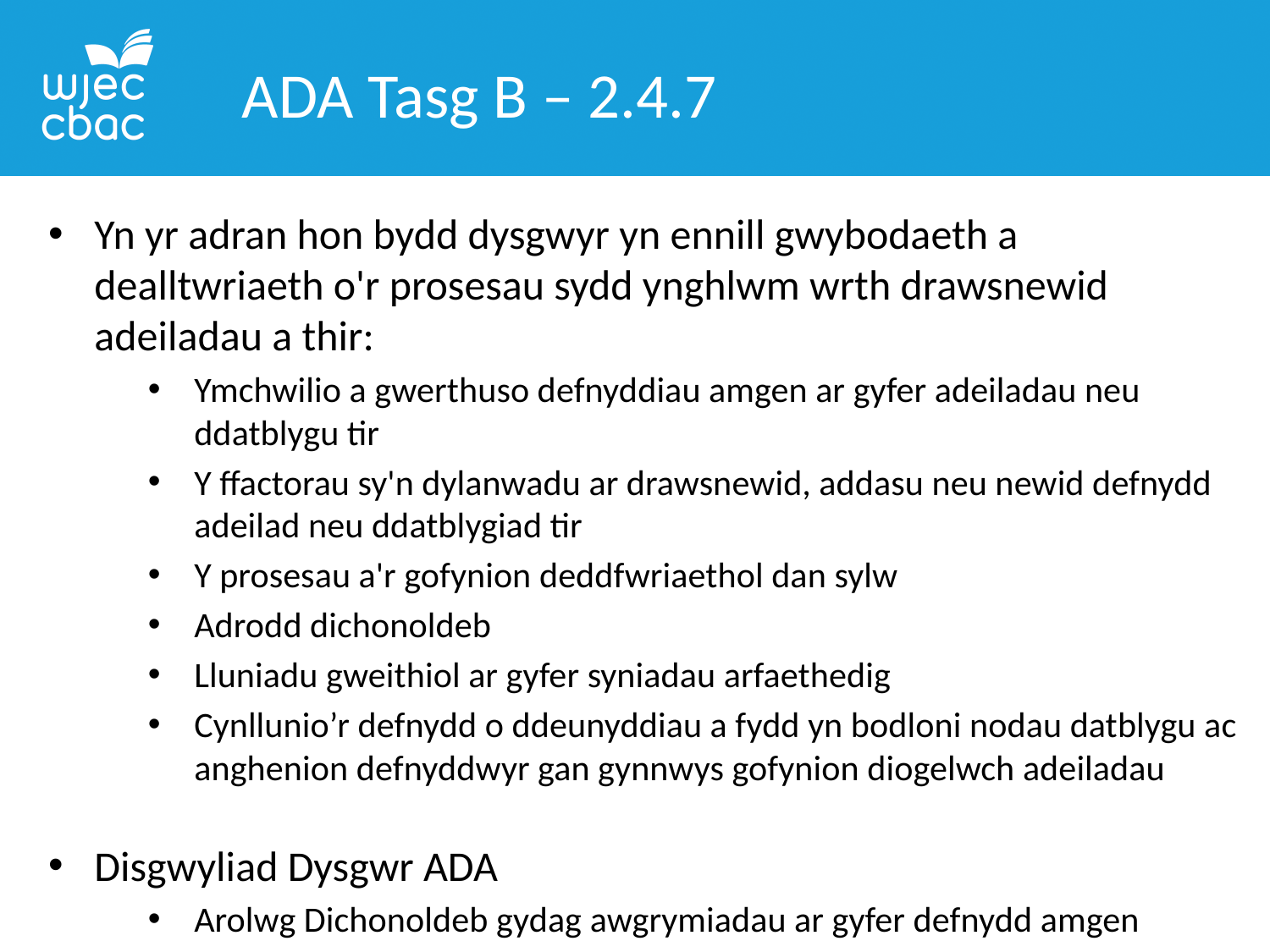

ADA Tasg B – 2.4.7

Yn yr adran hon bydd dysgwyr yn ennill gwybodaeth a dealltwriaeth o'r prosesau sydd ynghlwm wrth drawsnewid adeiladau a thir:
Ymchwilio a gwerthuso defnyddiau amgen ar gyfer adeiladau neu ddatblygu tir
Y ffactorau sy'n dylanwadu ar drawsnewid, addasu neu newid defnydd adeilad neu ddatblygiad tir
Y prosesau a'r gofynion deddfwriaethol dan sylw
Adrodd dichonoldeb
Lluniadu gweithiol ar gyfer syniadau arfaethedig
Cynllunio’r defnydd o ddeunyddiau a fydd yn bodloni nodau datblygu ac anghenion defnyddwyr gan gynnwys gofynion diogelwch adeiladau
Disgwyliad Dysgwr ADA
Arolwg Dichonoldeb gydag awgrymiadau ar gyfer defnydd amgen